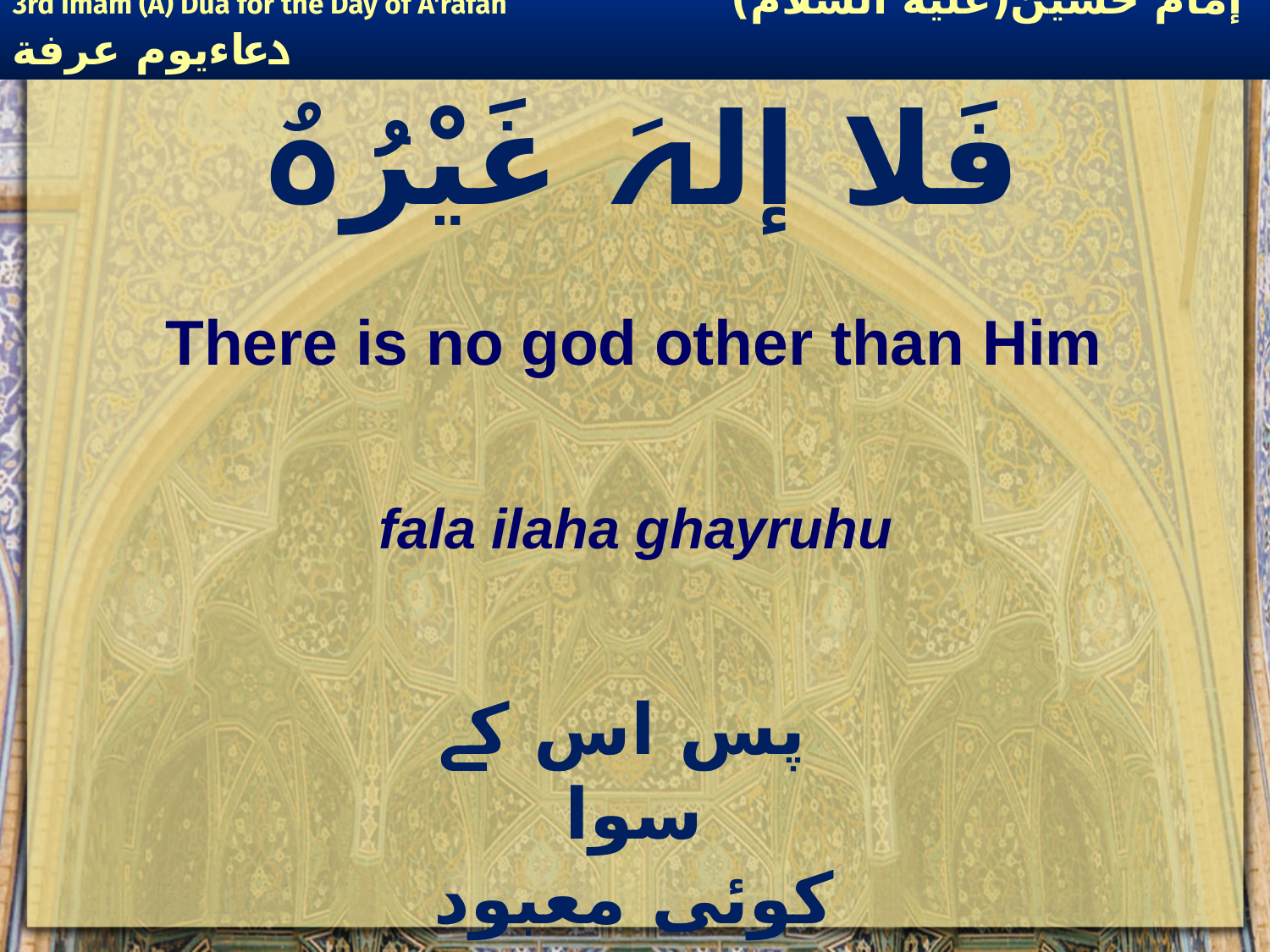

فَلا إلہَ غَیْرُہُ
There is no god other than Him
fala ilaha ghayruhu
 پس اس کے سوا کوئی معبود نہیں